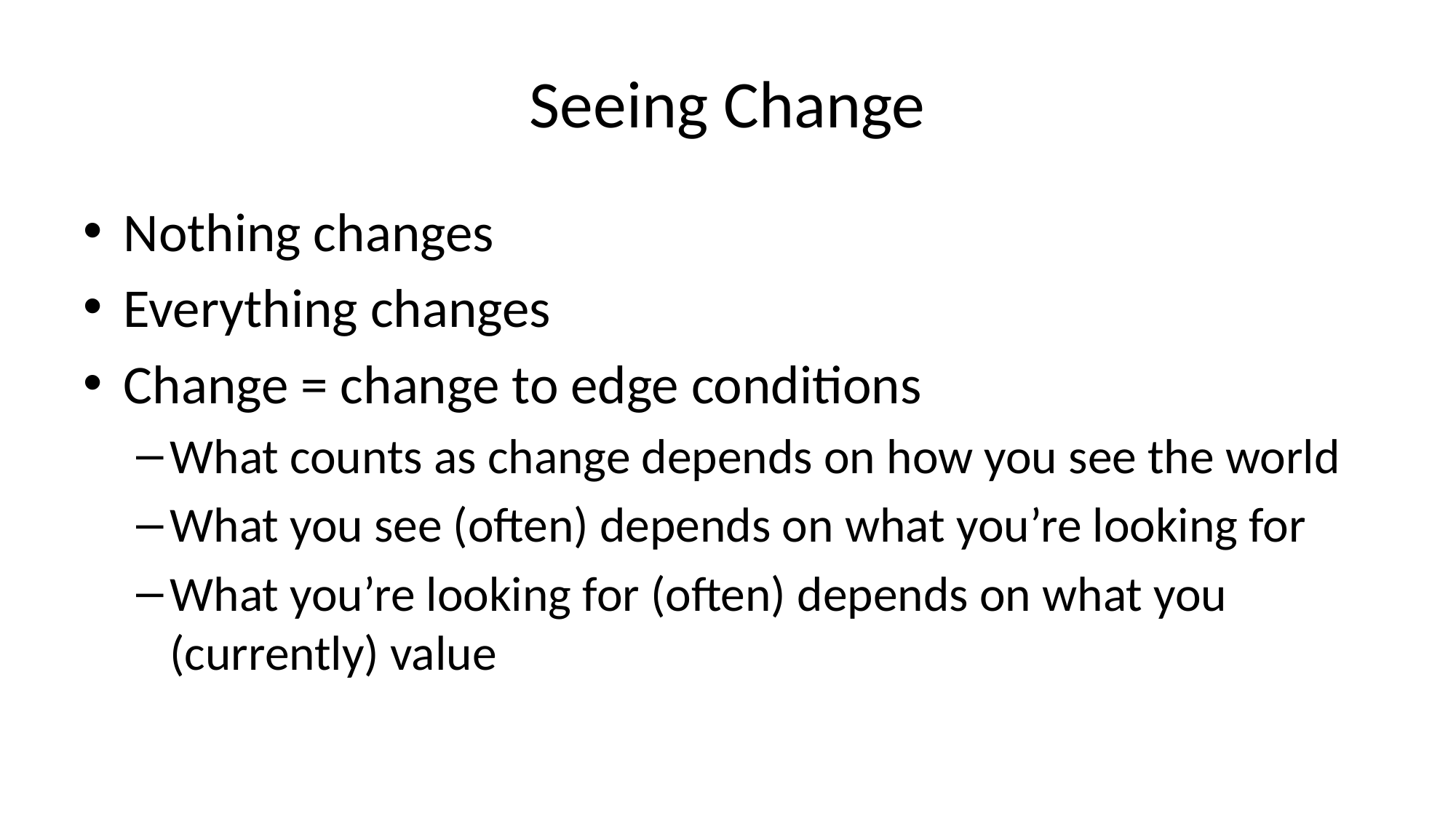

# Seeing Change
Nothing changes
Everything changes
Change = change to edge conditions
What counts as change depends on how you see the world
What you see (often) depends on what you’re looking for
What you’re looking for (often) depends on what you (currently) value